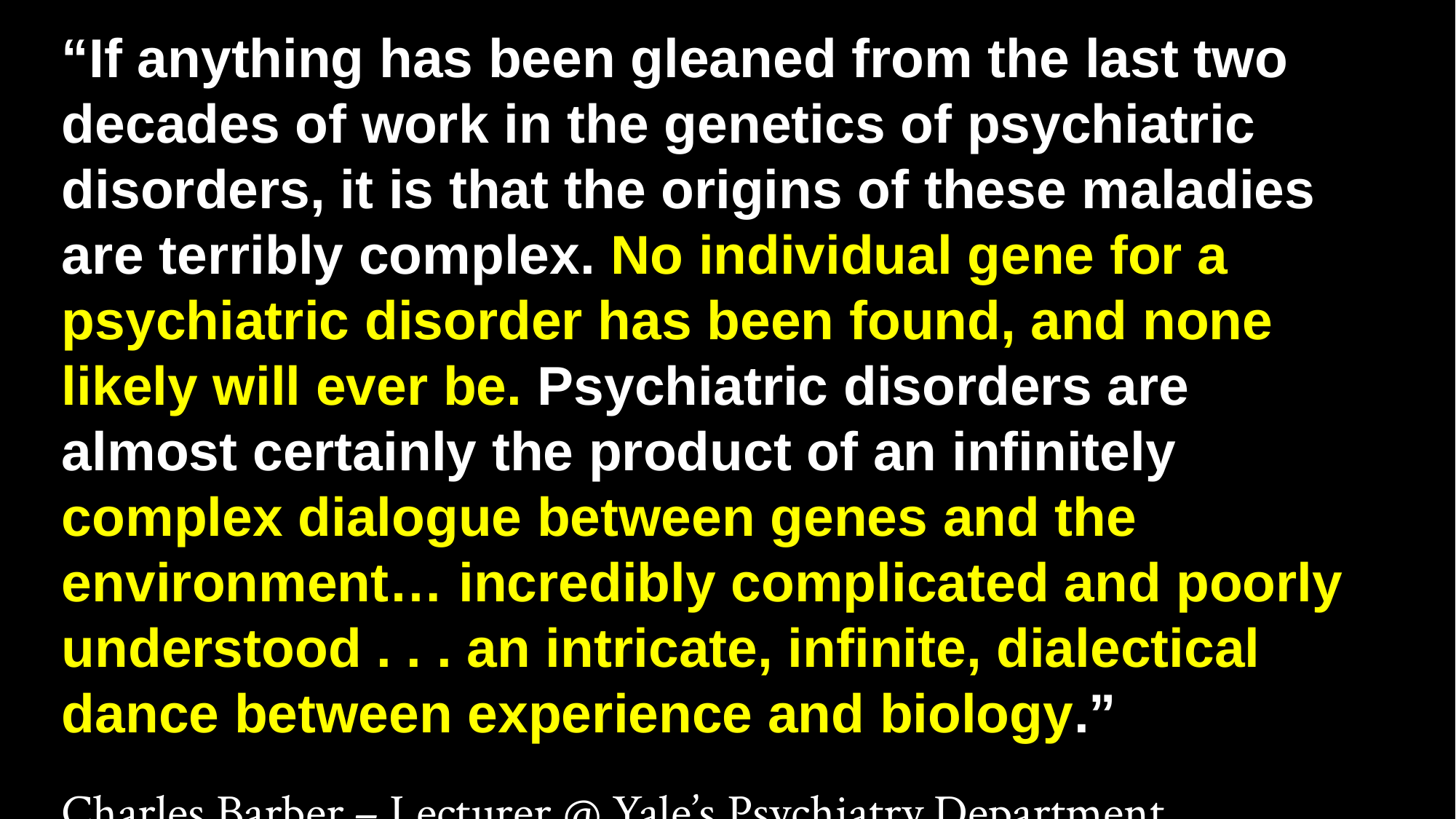

“If anything has been gleaned from the last two decades of work in the genetics of psychiatric disorders, it is that the origins of these maladies are terribly complex. No individual gene for a psychiatric disorder has been found, and none likely will ever be. Psychiatric disorders are almost certainly the product of an infinitely complex dialogue between genes and the environment… incredibly complicated and poorly understood . . . an intricate, infinite, dialectical dance between experience and biology.”

Charles Barber – Lecturer @ Yale’s Psychiatry Department